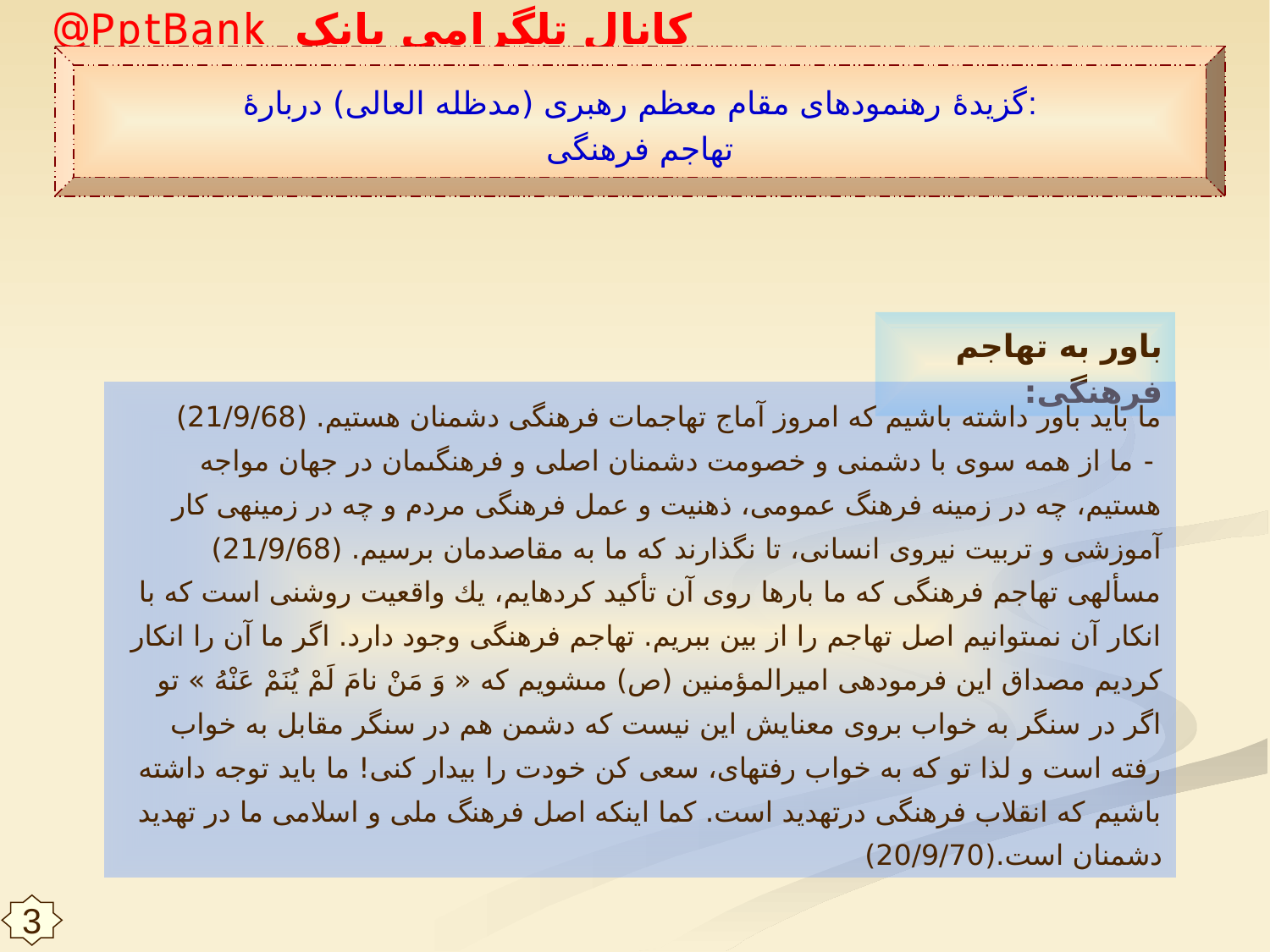

گزیدۀ رهنمودهای مقام معظم رهبری (مدظله العالی) دربارۀ:
تهاجم فرهنگی
باور به تهاجم فرهنگى:
ما بايد باور داشته باشيم كه امروز آماج تهاجمات فرهنگى دشمنان هستيم. (21/9/68)
 - ما از همه سوى با دشمنى و خصومت دشمنان اصلى و فرهنگى‏مان در جهان مواجه هستيم، چه در زمينه فرهنگ عمومى، ذهنيت و عمل فرهنگى مردم و چه در زمينه‏ى كار آموزشى و تربيت نيروى انسانى، تا نگذارند كه ما به مقاصدمان برسيم. (21/9/68)
مسأله‏ى تهاجم فرهنگى كه ما بارها روى آن تأكيد كرده‏ايم، يك واقعيت روشنى است كه با انكار آن نمى‏توانيم اصل تهاجم را از بين ببريم. تهاجم فرهنگى وجود دارد. اگر ما آن را انكار كرديم مصداق اين فرموده‏ى اميرالمؤمنين (ص) مى‏شويم كه « وَ مَنْ نامَ لَمْ يُنَمْ عَنْهُ » تو اگر در سنگر به خواب بروى معنايش اين نيست كه دشمن هم در سنگر مقابل به خواب رفته است و لذا تو كه به خواب رفته‏اى، سعى كن خودت را بيدار كنى! ما بايد توجه داشته باشيم كه انقلاب فرهنگى درتهديد است. كما اينكه اصل فرهنگ ملى و اسلامى ما در تهديد دشمنان است.(20/9/70)
3